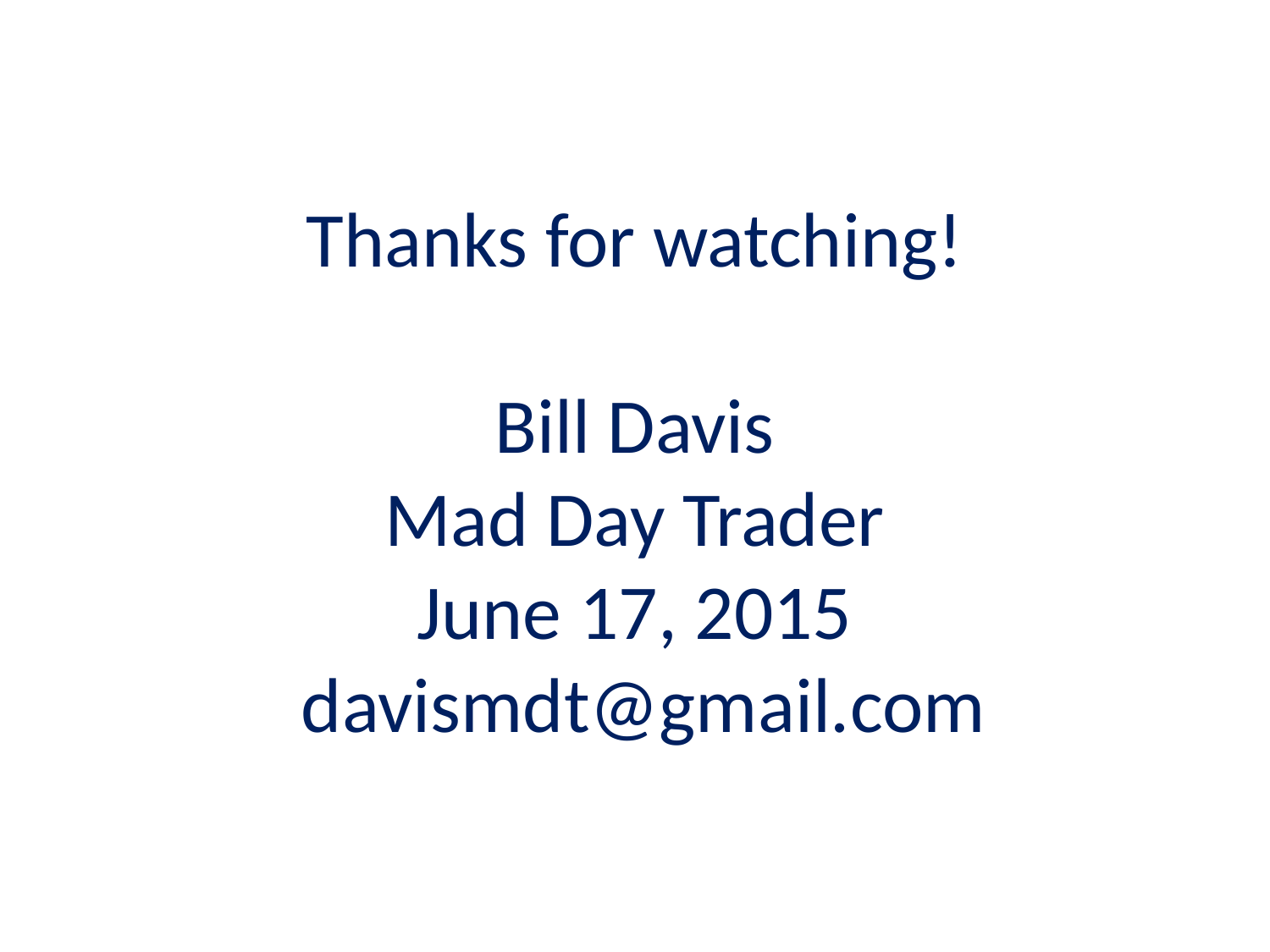

# Thanks for watching! Bill Davis Mad Day Trader June 17, 2015 davismdt@gmail.com